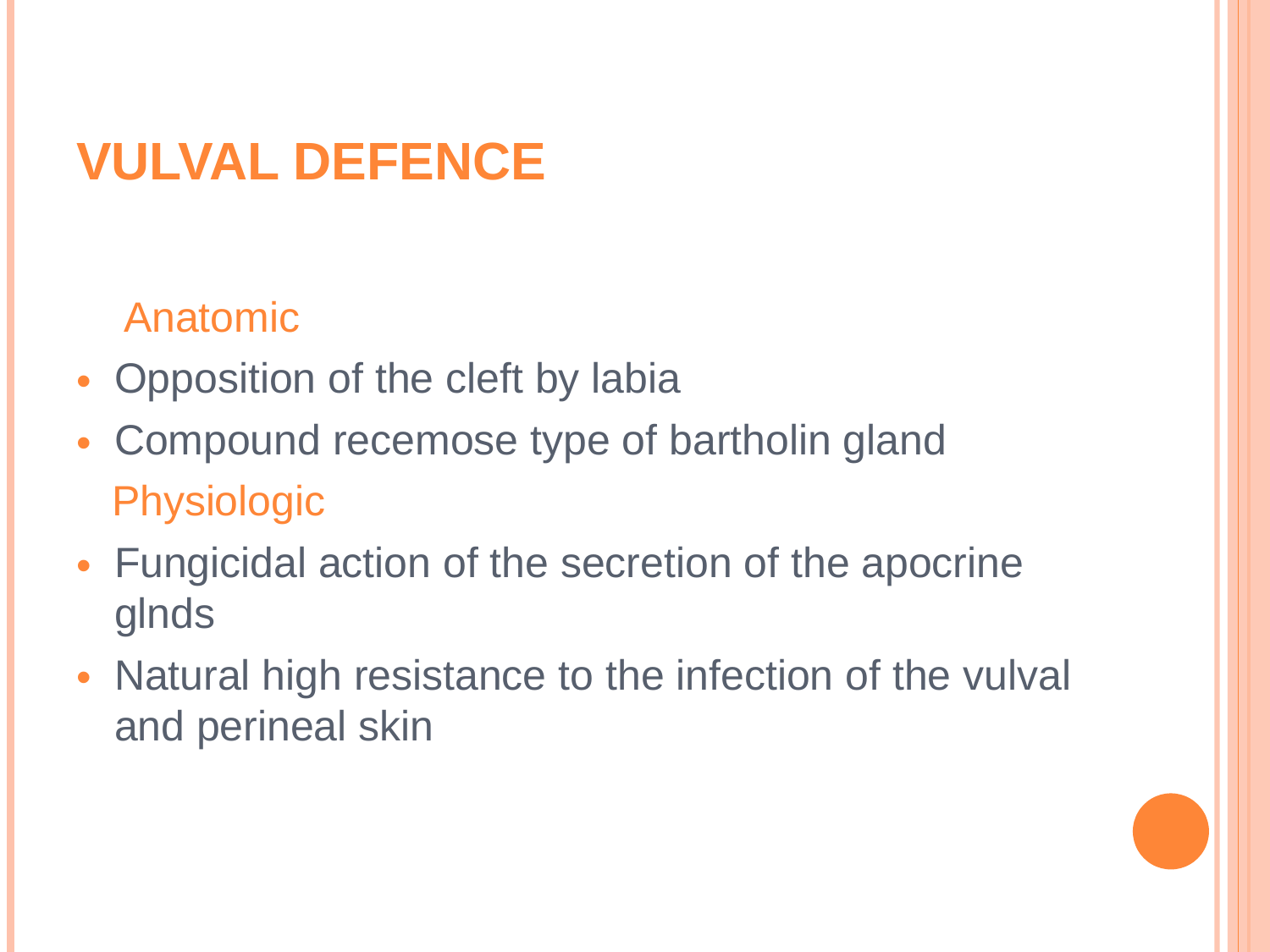

# Vulval defence

    Anatomic
Opposition of the cleft by labia
Compound recemose type of bartholin gland
   Physiologic
Fungicidal action of the secretion of the apocrine glnds
Natural high resistance to the infection of the vulval and perineal skin